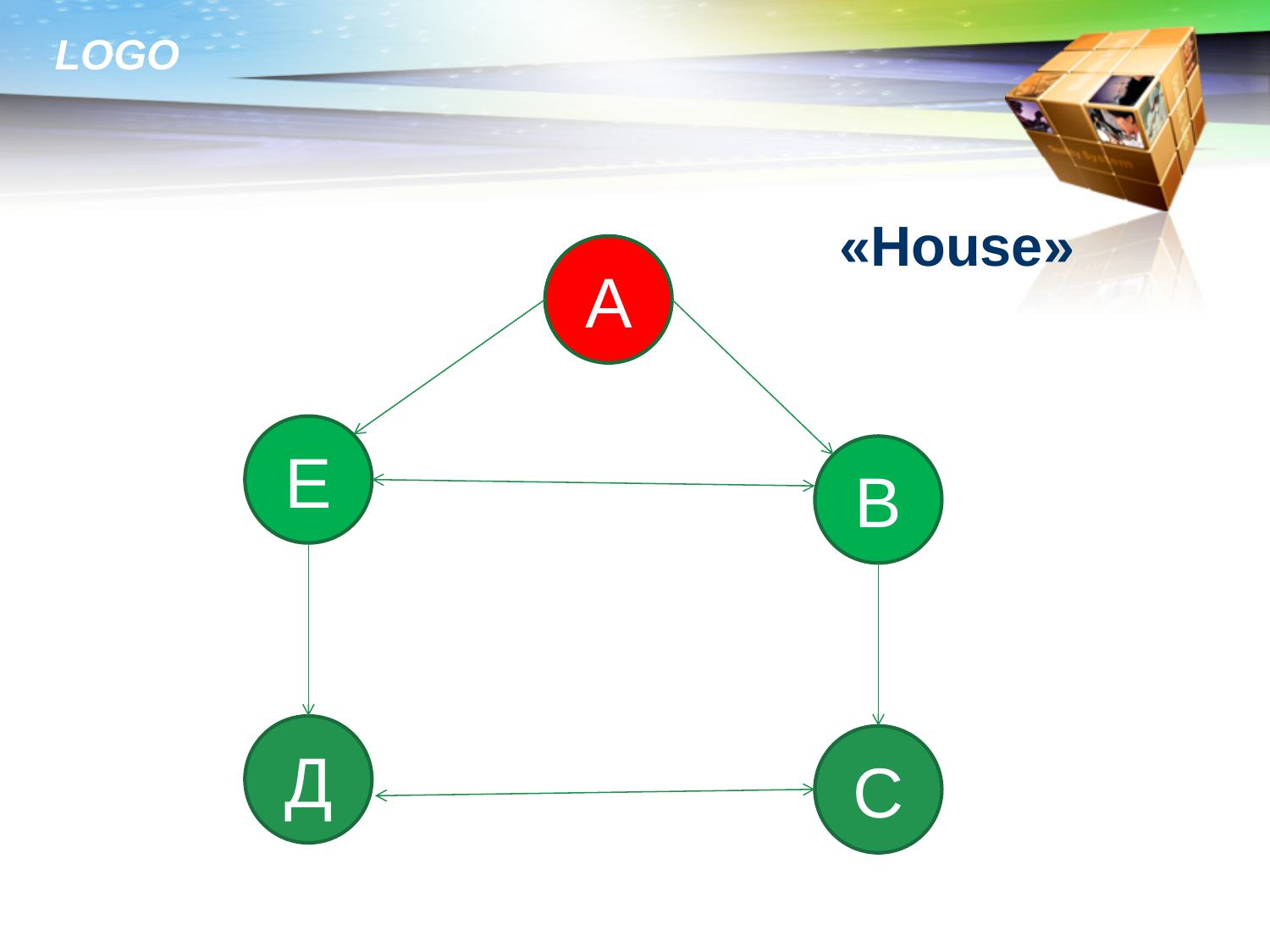

# «House»
А
Е
В
Д
С